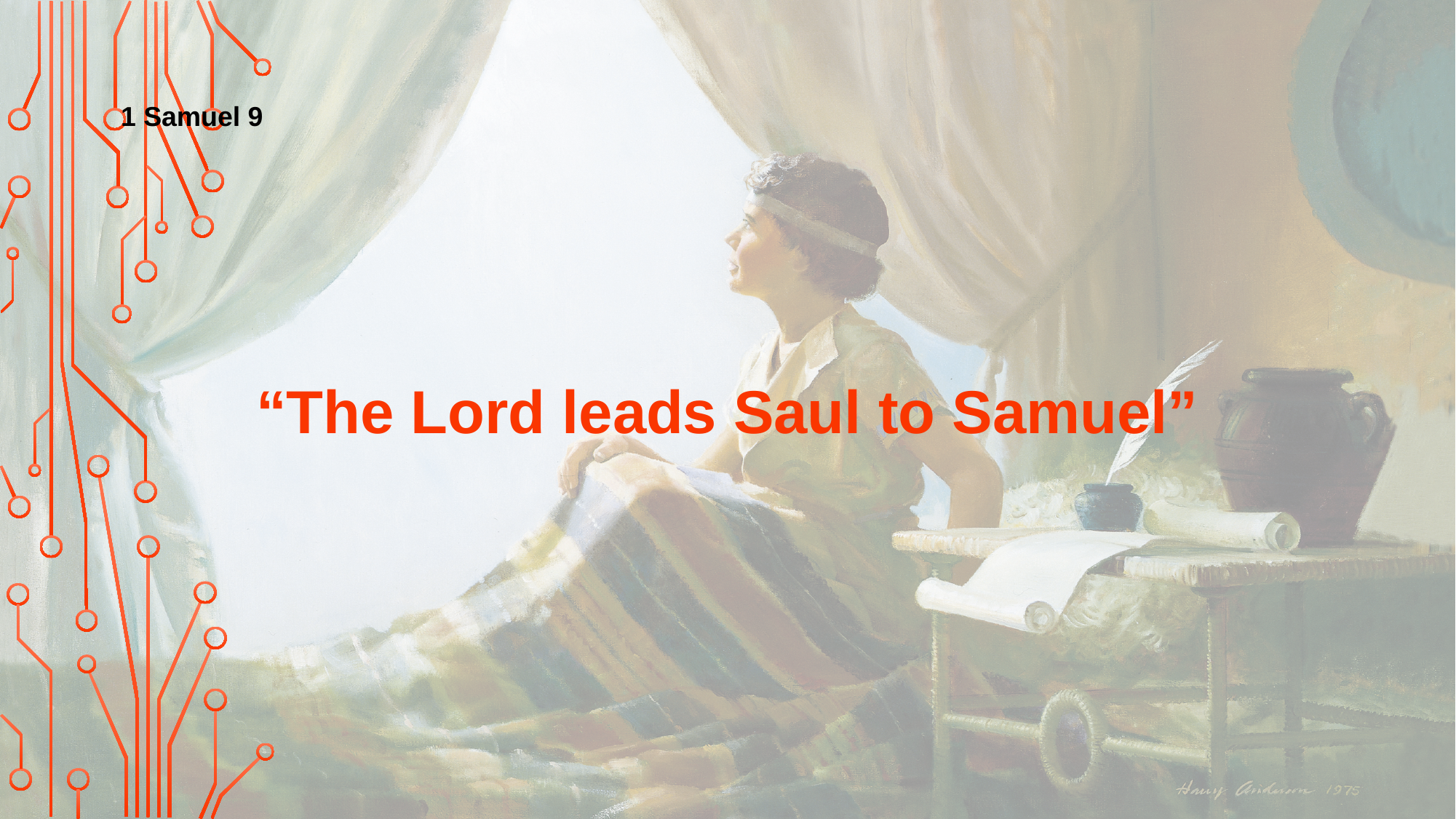

1 Samuel 9
“The Lord leads Saul to Samuel”